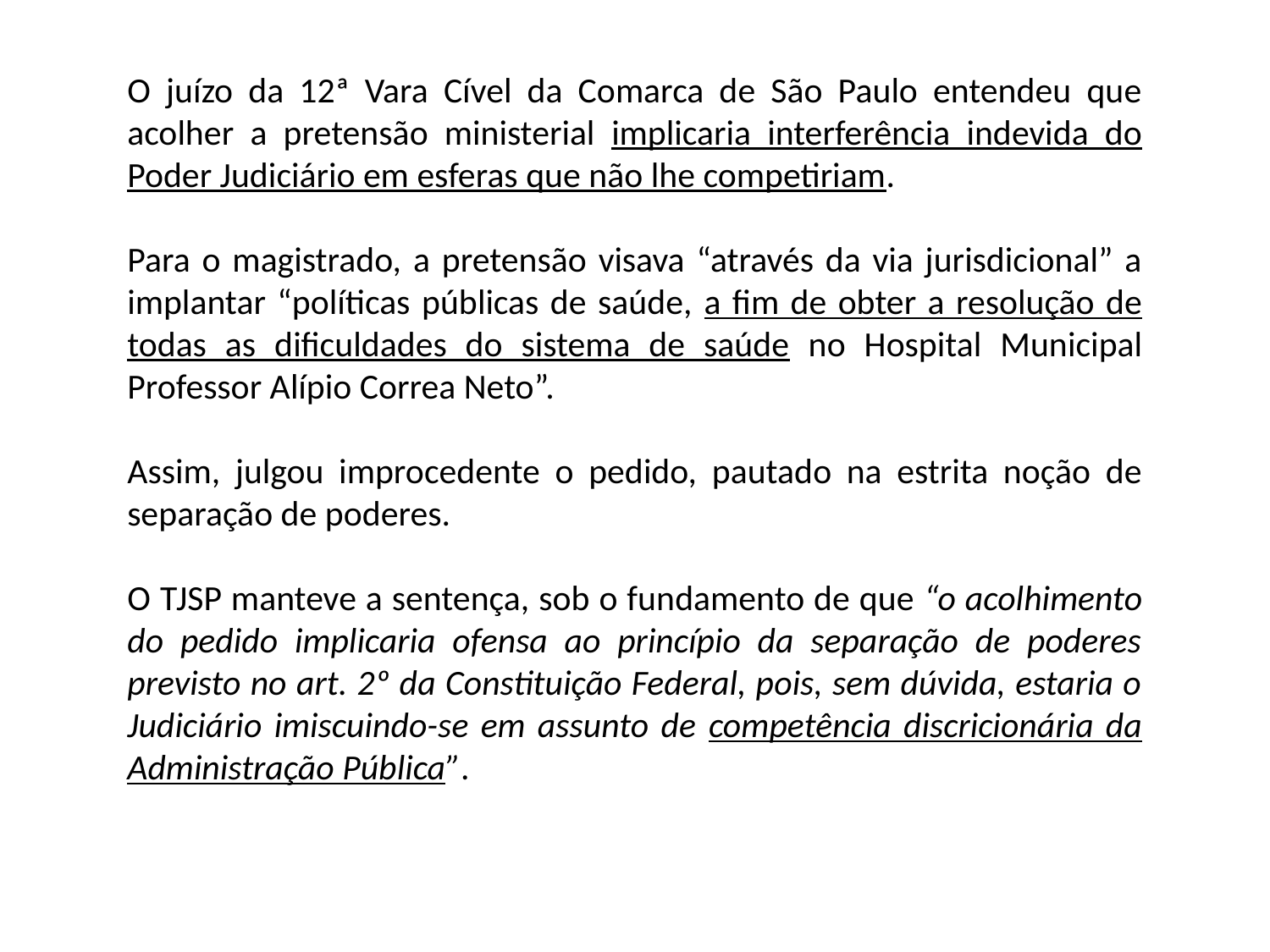

O juízo da 12ª Vara Cível da Comarca de São Paulo entendeu que acolher a pretensão ministerial implicaria interferência indevida do Poder Judiciário em esferas que não lhe competiriam.

Para o magistrado, a pretensão visava “através da via jurisdicional” a implantar “políticas públicas de saúde, a fim de obter a resolução de todas as dificuldades do sistema de saúde no Hospital Municipal Professor Alípio Correa Neto”.

Assim, julgou improcedente o pedido, pautado na estrita noção de separação de poderes.

O TJSP manteve a sentença, sob o fundamento de que “o acolhimento do pedido implicaria ofensa ao princípio da separação de poderes previsto no art. 2º da Constituição Federal, pois, sem dúvida, estaria o Judiciário imiscuindo-se em assunto de competência discricionária da Administração Pública”.